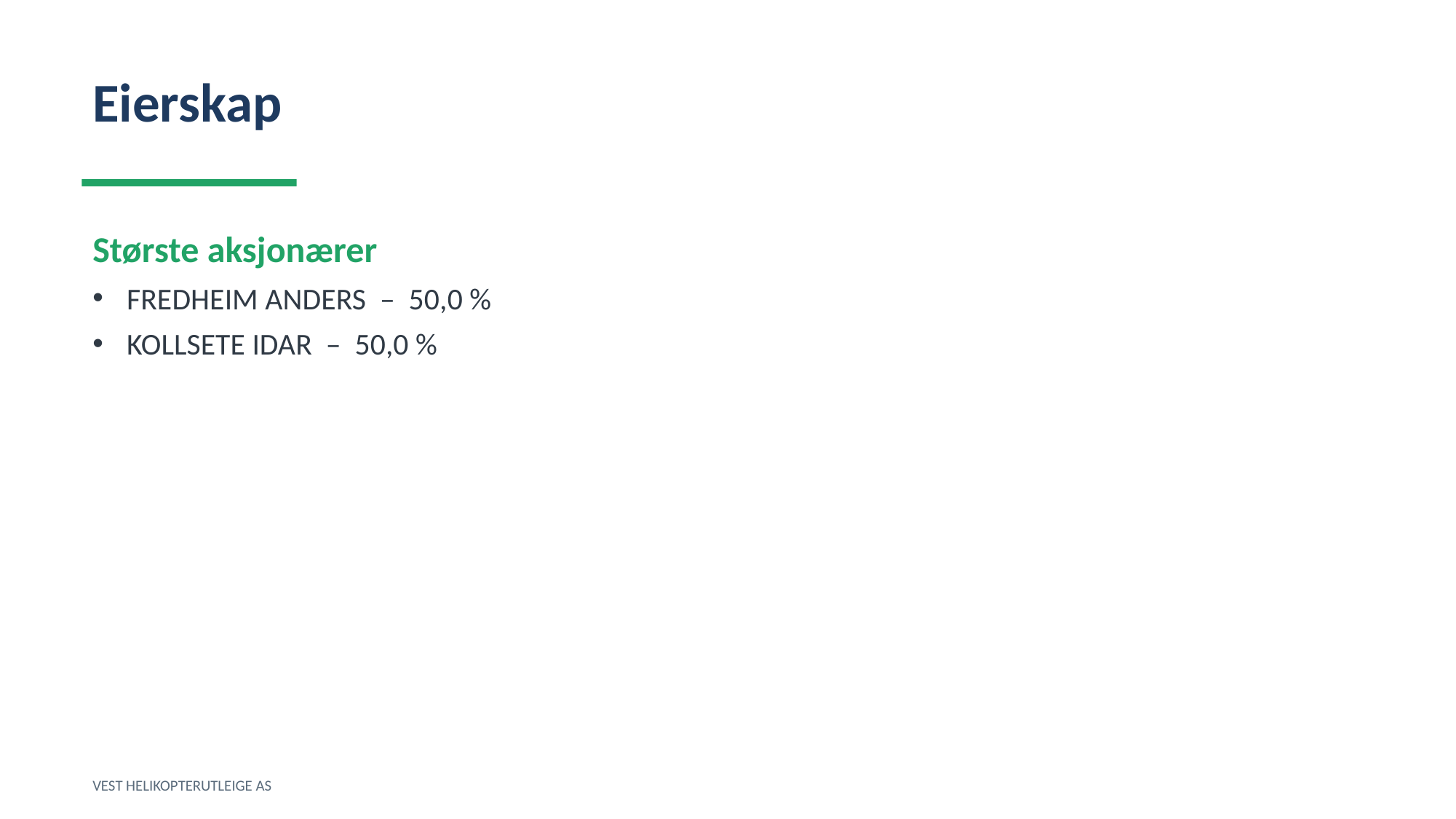

Eierskap

Største aksjonærer
FREDHEIM ANDERS  –  50,0 %
KOLLSETE IDAR  –  50,0 %
VEST HELIKOPTERUTLEIGE AS